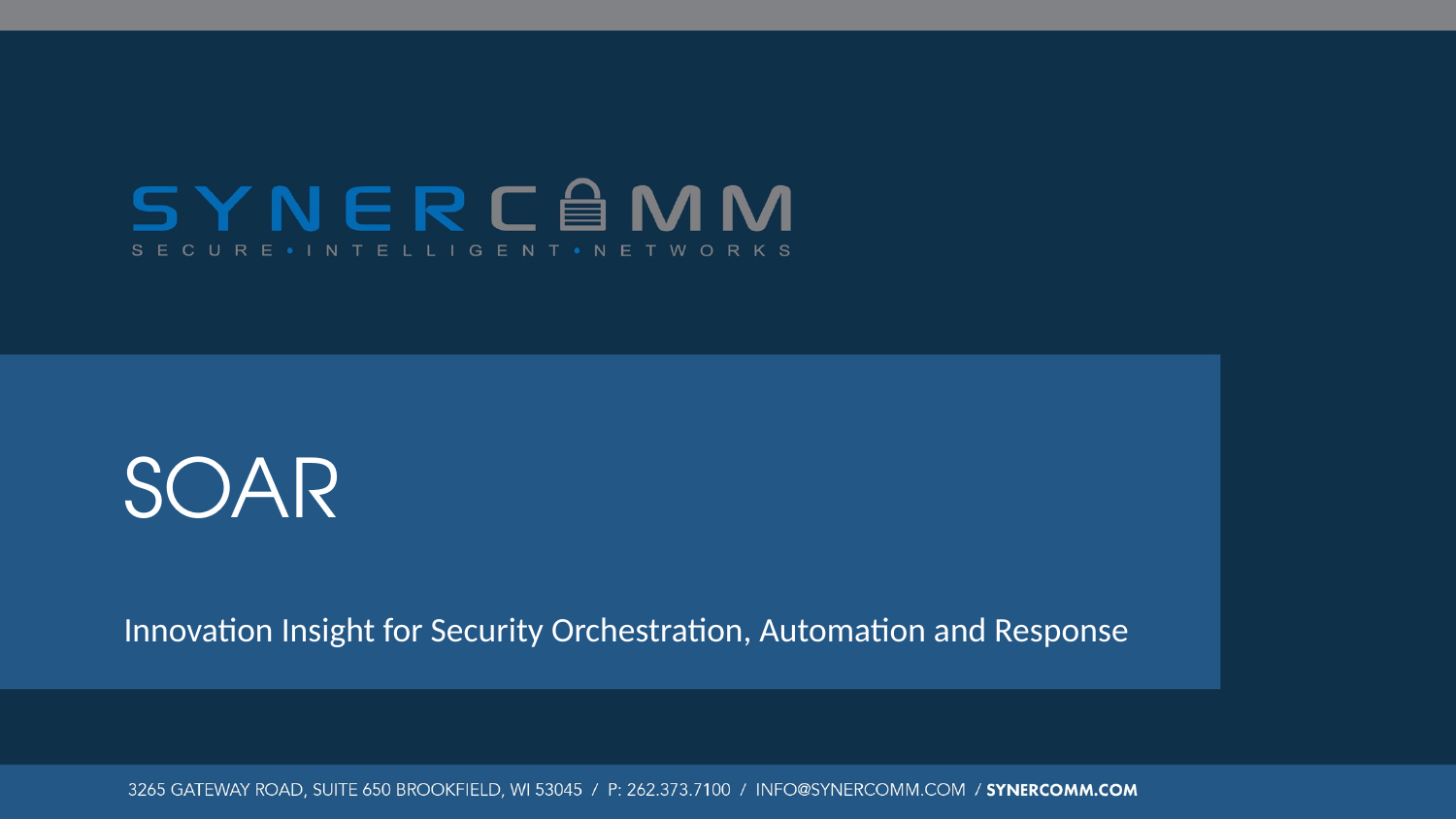

# SOAR
Innovation Insight for Security Orchestration, Automation and Response